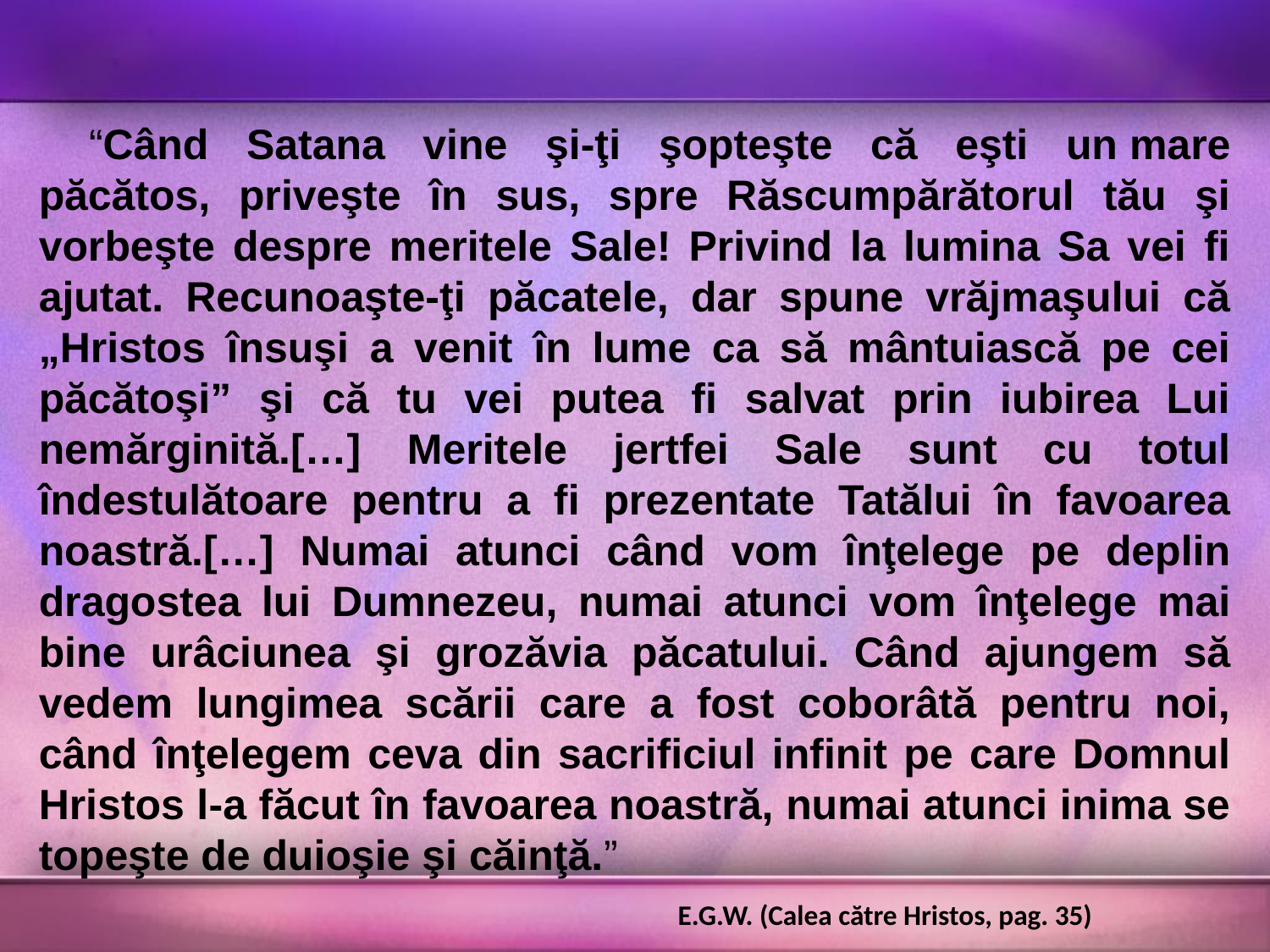

“Când Satana vine şi-ţi şopteşte că eşti un mare păcătos, priveşte în sus, spre Răscumpărătorul tău şi vorbeşte despre meritele Sale! Privind la lumina Sa vei fi ajutat. Recunoaşte-ţi păcatele, dar spune vrăjmaşului că „Hristos însuşi a venit în lume ca să mântuiască pe cei păcătoşi” şi că tu vei putea fi salvat prin iubirea Lui nemărginită.[…] Meritele jertfei Sale sunt cu totul îndestulătoare pentru a fi prezentate Tatălui în favoarea noastră.[…] Numai atunci când vom înţelege pe deplin dragostea lui Dumnezeu, numai atunci vom înţelege mai bine urâciunea şi grozăvia păcatului. Când ajungem să vedem lungimea scării care a fost coborâtă pentru noi, când înţelegem ceva din sacrificiul infinit pe care Domnul Hristos l-a făcut în favoarea noastră, numai atunci inima se topeşte de duioşie şi căinţă.”
E.G.W. (Calea către Hristos, pag. 35)